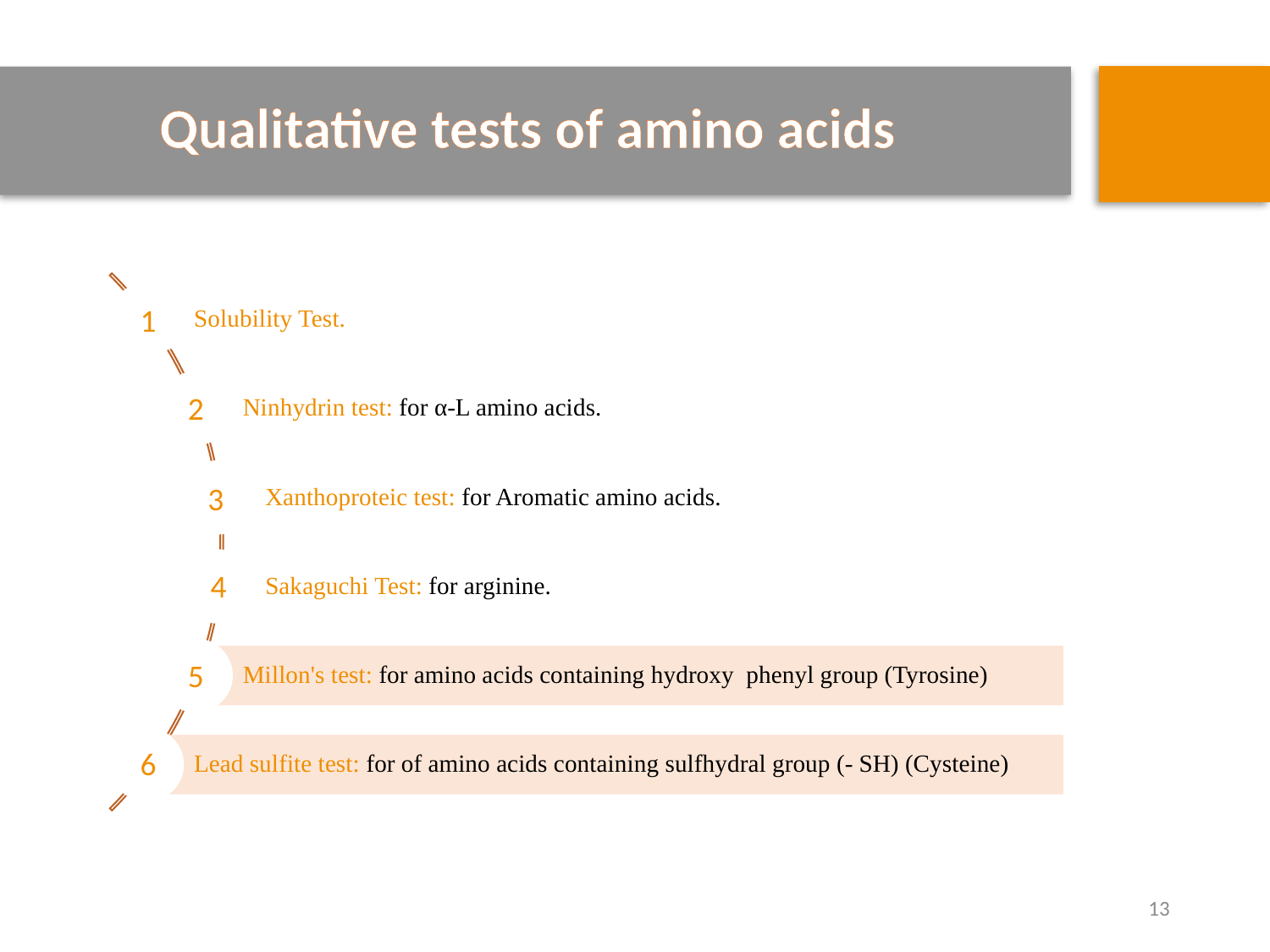

Qualitative tests of amino acids
Solubility Test.
Ninhydrin test: for α-L amino acids.
Xanthoproteic test: for Aromatic amino acids.
Sakaguchi Test: for arginine.
Millon's test: for amino acids containing hydroxy  phenyl group (Tyrosine)
Lead sulfite test: for of amino acids containing sulfhydral group (- SH) (Cysteine)
1
2
3
4
5
6
13